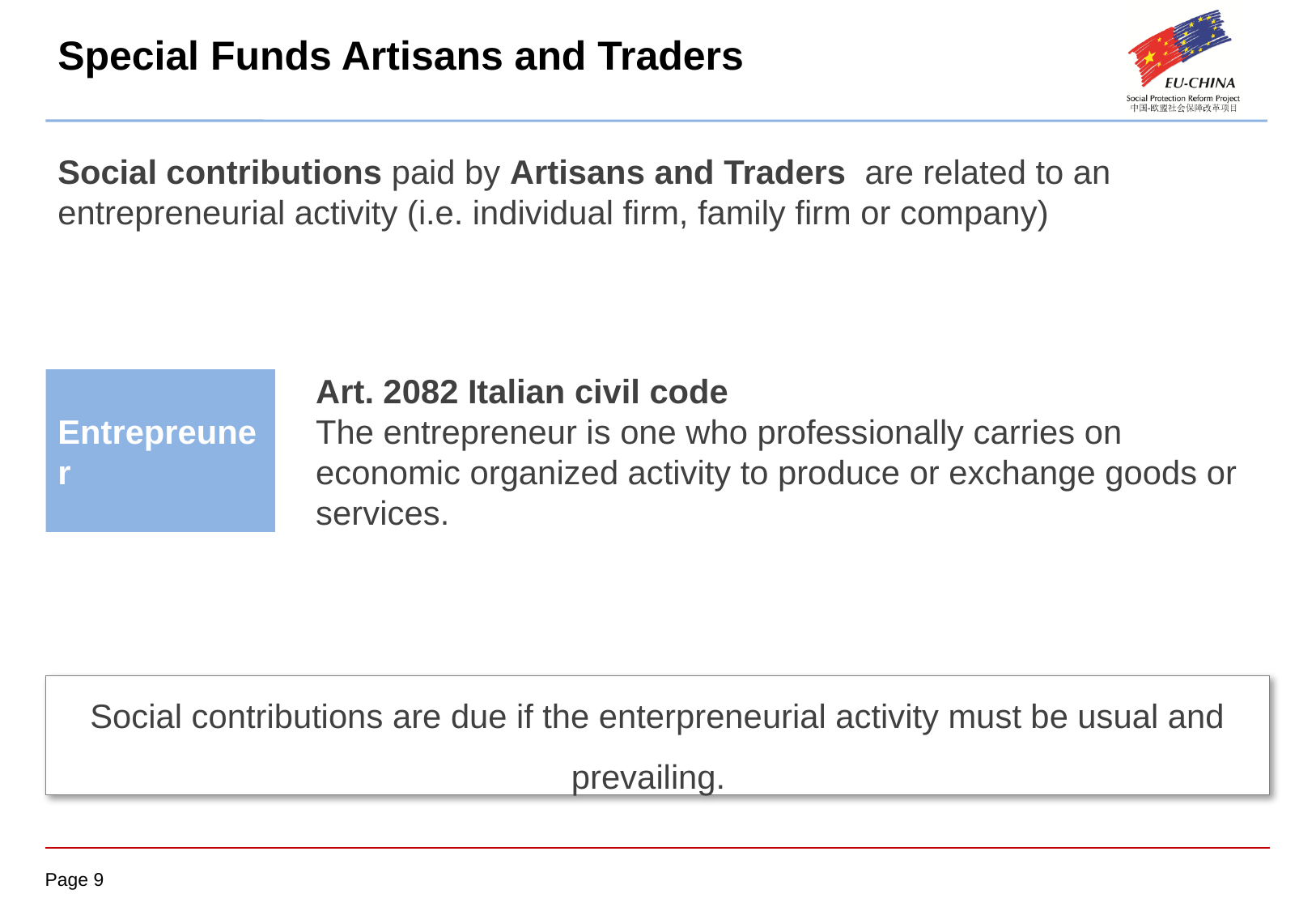

# Special Funds Artisans and Traders
Social contributions paid by Artisans and Traders  are related to an entrepreneurial activity (i.e. individual firm, family firm or company)
Art. 2082 Italian civil code
The entrepreneur is one who professionally carries on economic organized activity to produce or exchange goods or services.
Entrepreuner
Social contributions are due if the enterpreneurial activity must be usual and prevailing.